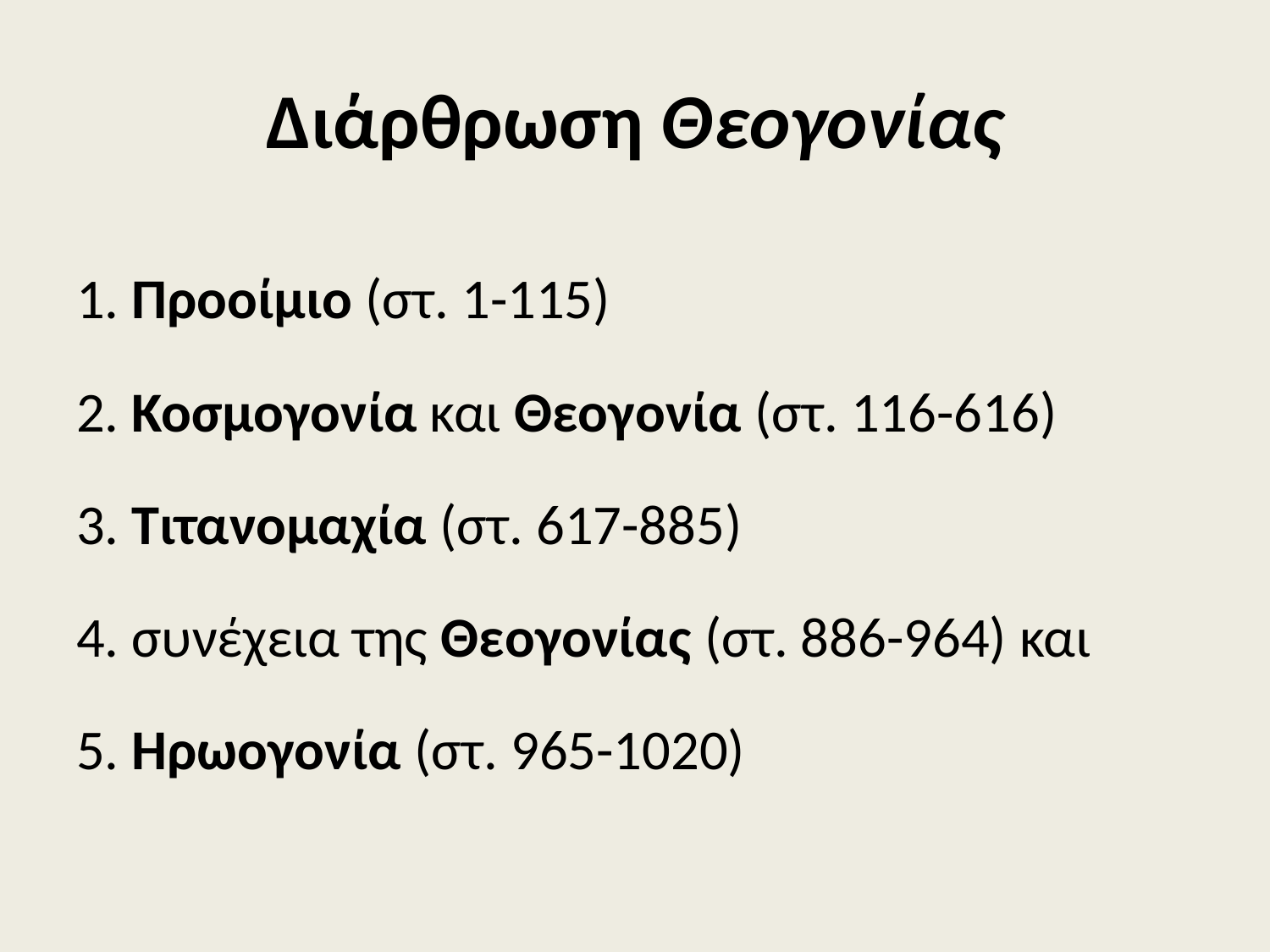

# Διάρθρωση Θεογονίας
1. Προοίμιο (στ. 1-115)
2. Κοσμογονία και Θεογονία (στ. 116-616)
3. Τιτανομαχία (στ. 617-885)
4. συνέχεια της Θεογονίας (στ. 886-964) και
5. Ηρωογονία (στ. 965-1020)